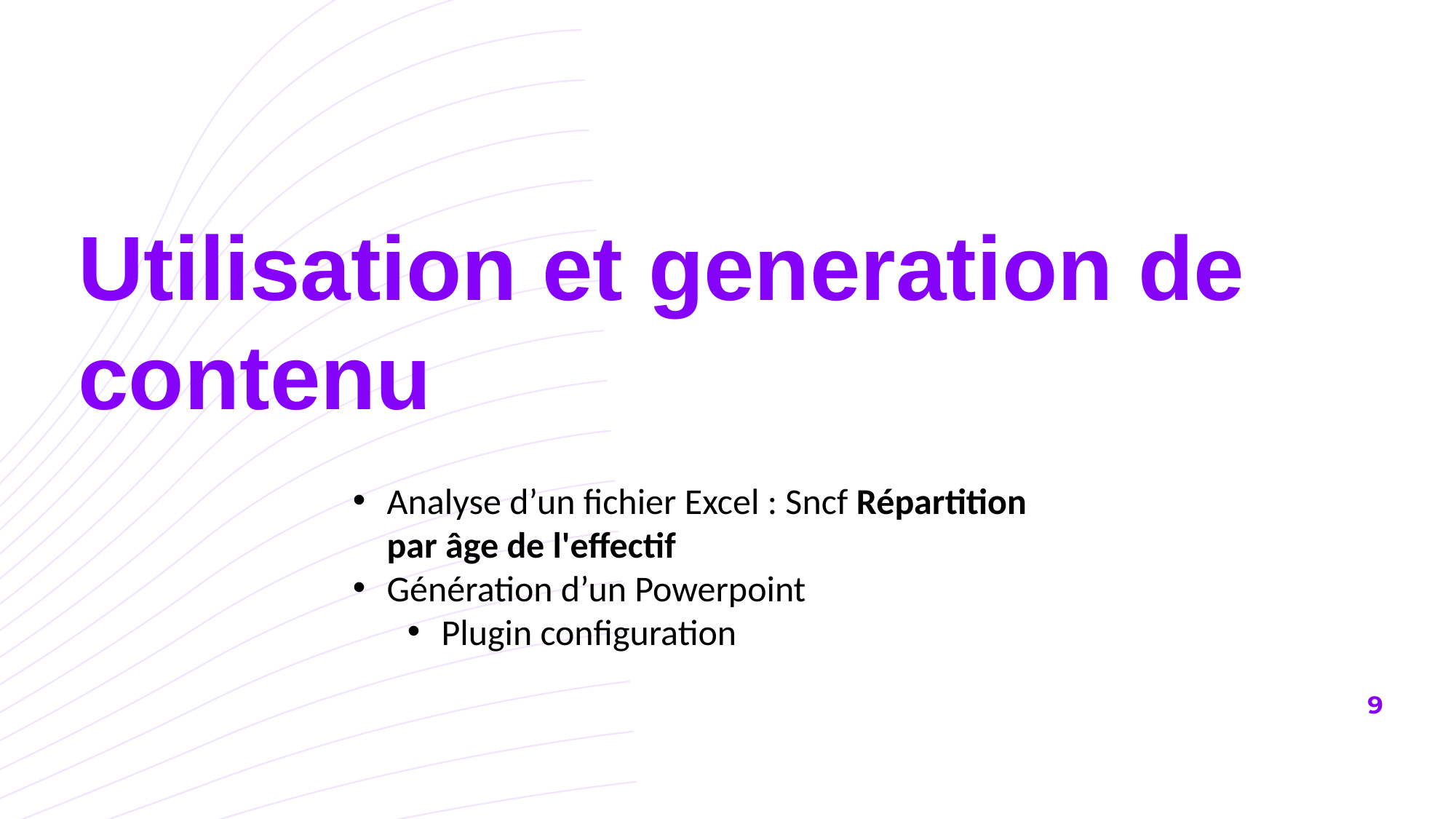

https://docs..com/
Utilisation et generation de contenu
Analyse d’un fichier Excel : Sncf Répartition par âge de l'effectif
Génération d’un Powerpoint
Plugin configuration

9